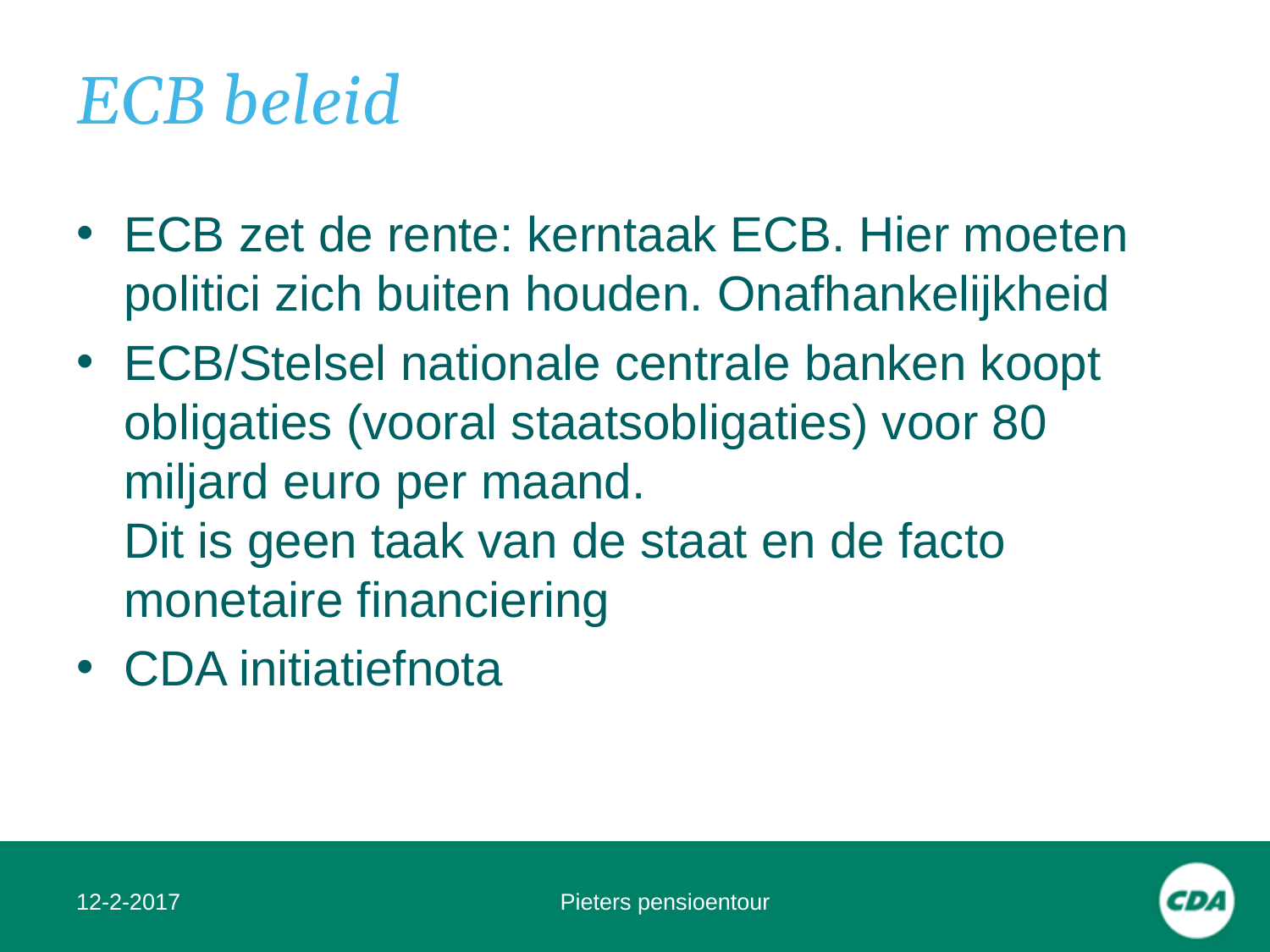

# ECB beleid
ECB zet de rente: kerntaak ECB. Hier moeten politici zich buiten houden. Onafhankelijkheid
ECB/Stelsel nationale centrale banken koopt obligaties (vooral staatsobligaties) voor 80 miljard euro per maand.
Dit is geen taak van de staat en de facto monetaire financiering
CDA initiatiefnota
12-2-2017
Pieters pensioentour